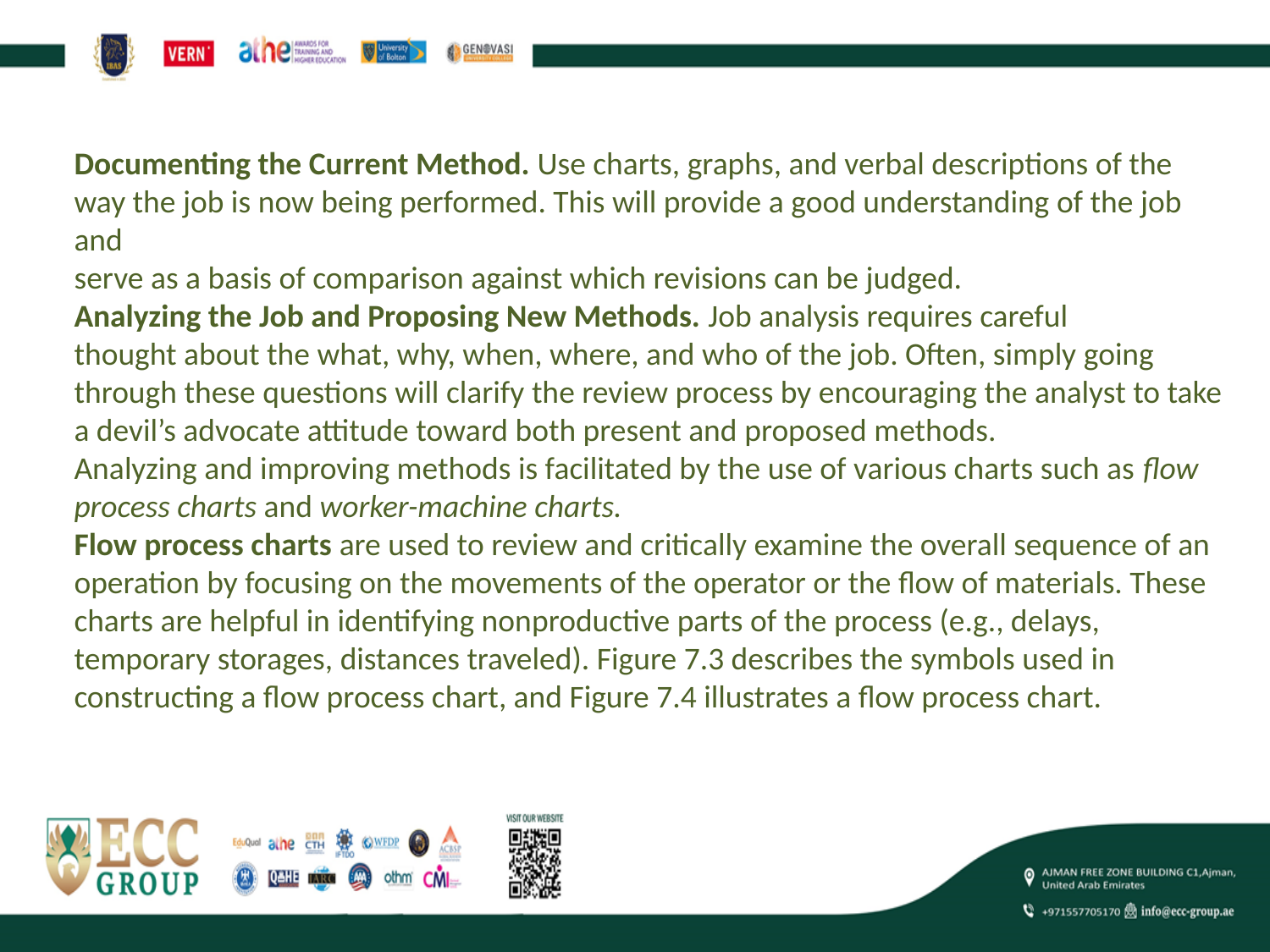

Documenting the Current Method. Use charts, graphs, and verbal descriptions of the
way the job is now being performed. This will provide a good understanding of the job and
serve as a basis of comparison against which revisions can be judged.
Analyzing the Job and Proposing New Methods. Job analysis requires careful
thought about the what, why, when, where, and who of the job. Often, simply going through these questions will clarify the review process by encouraging the analyst to take a devil’s advocate attitude toward both present and proposed methods.
Analyzing and improving methods is facilitated by the use of various charts such as flow
process charts and worker-machine charts.
Flow process charts are used to review and critically examine the overall sequence of an
operation by focusing on the movements of the operator or the flow of materials. These charts are helpful in identifying nonproductive parts of the process (e.g., delays, temporary storages, distances traveled). Figure 7.3 describes the symbols used in constructing a flow process chart, and Figure 7.4 illustrates a flow process chart.